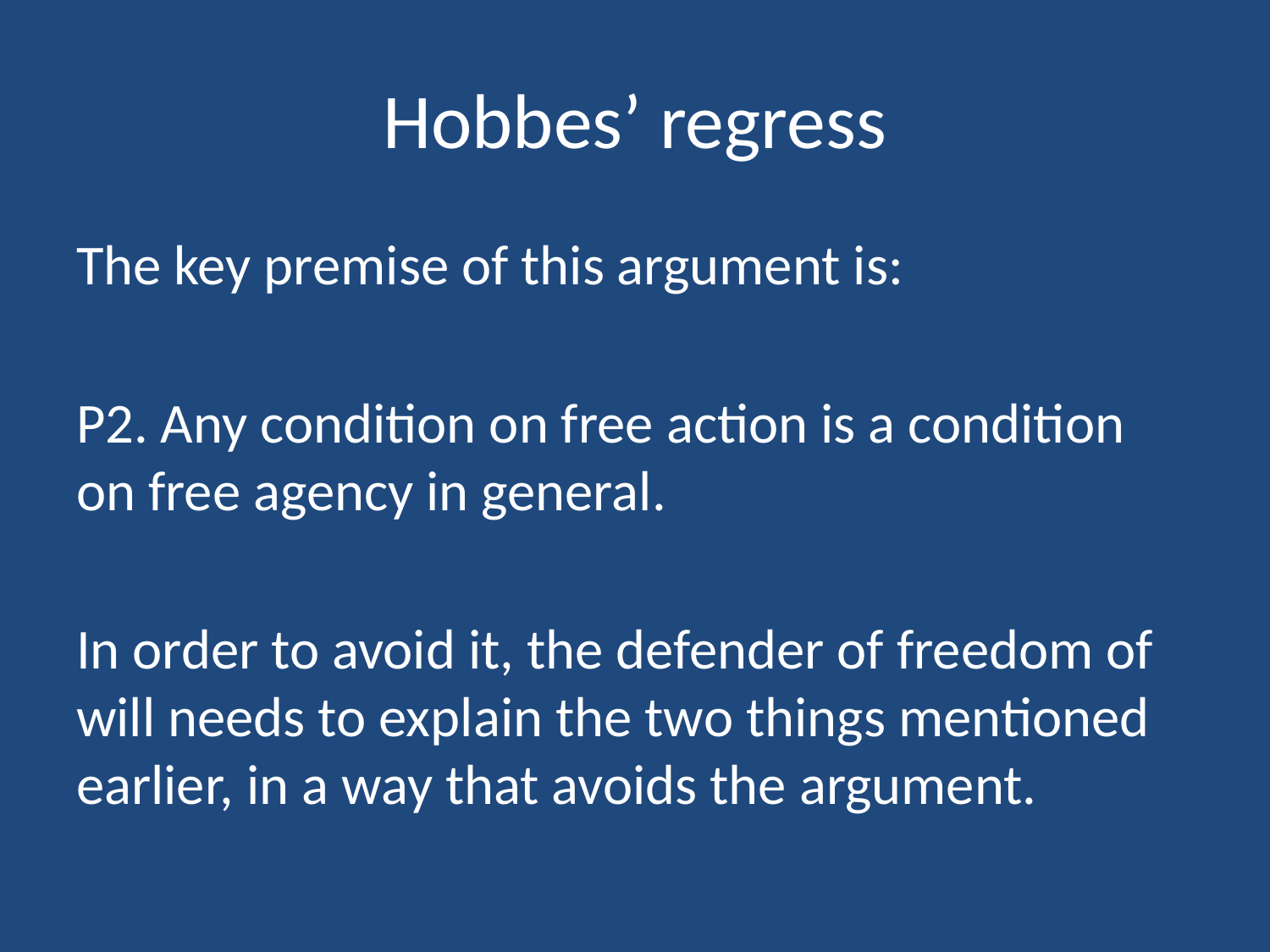

# Hobbes’ regress
The key premise of this argument is:

P2. Any condition on free action is a condition on free agency in general.

In order to avoid it, the defender of freedom of will needs to explain the two things mentioned earlier, in a way that avoids the argument.